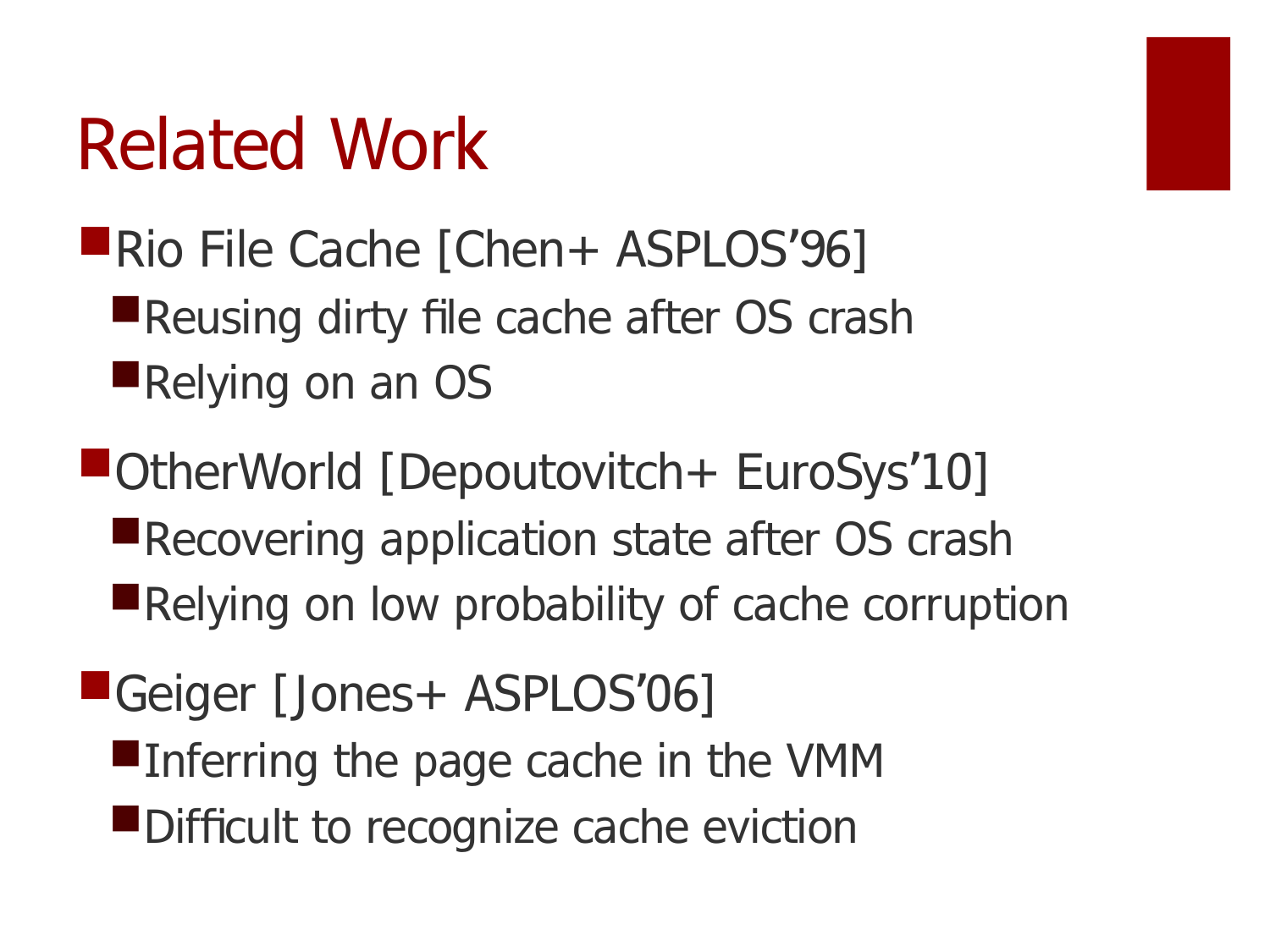

# Related Work
Rio File Cache [Chen+ ASPLOS’96]
Reusing dirty file cache after OS crash
Relying on an OS
OtherWorld [Depoutovitch+ EuroSys’10]
Recovering application state after OS crash
Relying on low probability of cache corruption
Geiger [Jones+ ASPLOS’06]
Inferring the page cache in the VMM
Difficult to recognize cache eviction